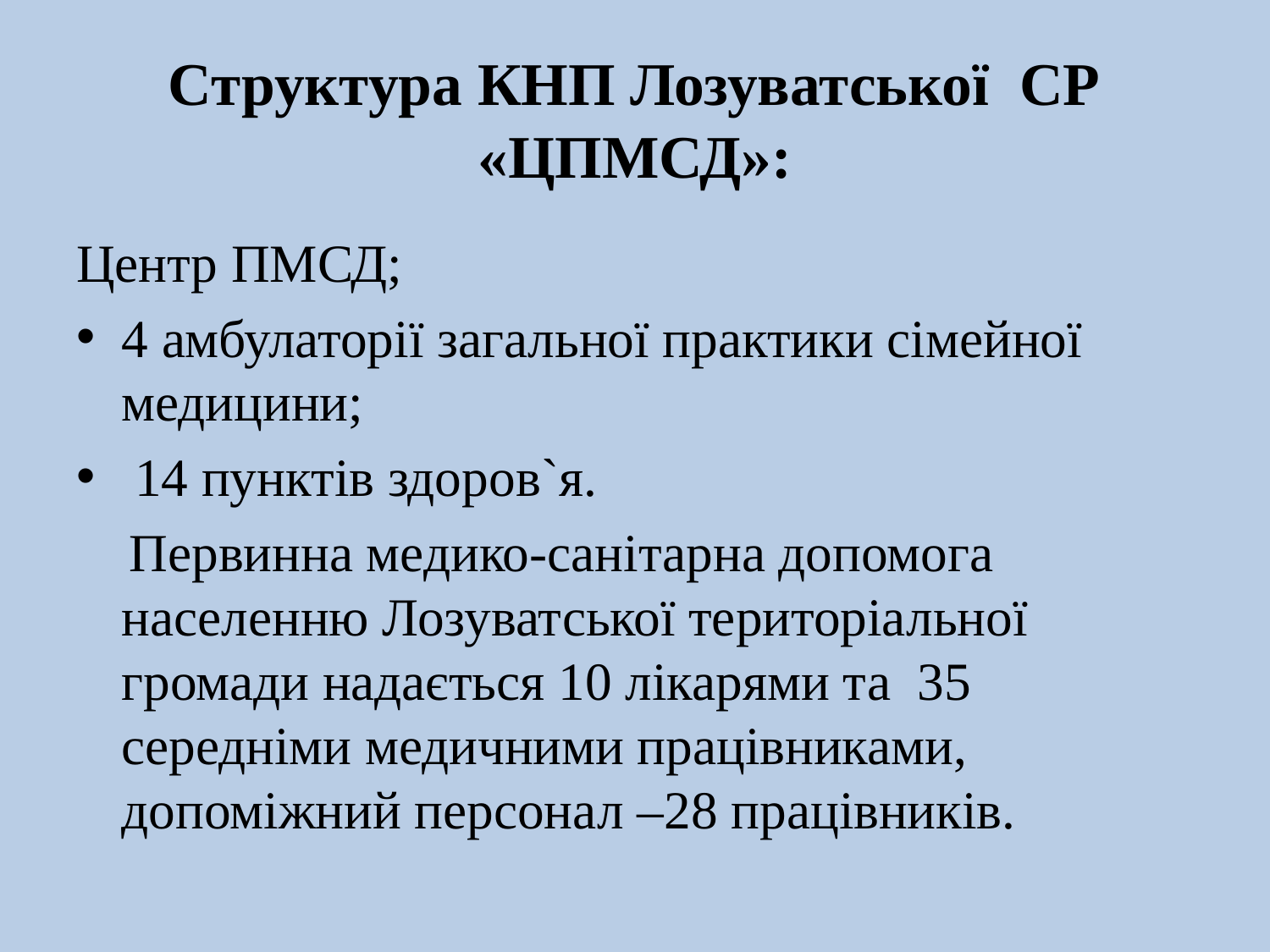

# Структура КНП Лозуватської  СР «ЦПМСД»:
Центр ПМСД;
4 амбулаторії загальної практики сімейної медицини;
 14 пунктів здоров`я.
    Первинна медико-санітарна допомога населенню Лозуватської територіальної громади надається 10 лікарями та  35 середніми медичними працівниками, допоміжний персонал –28 працівників.